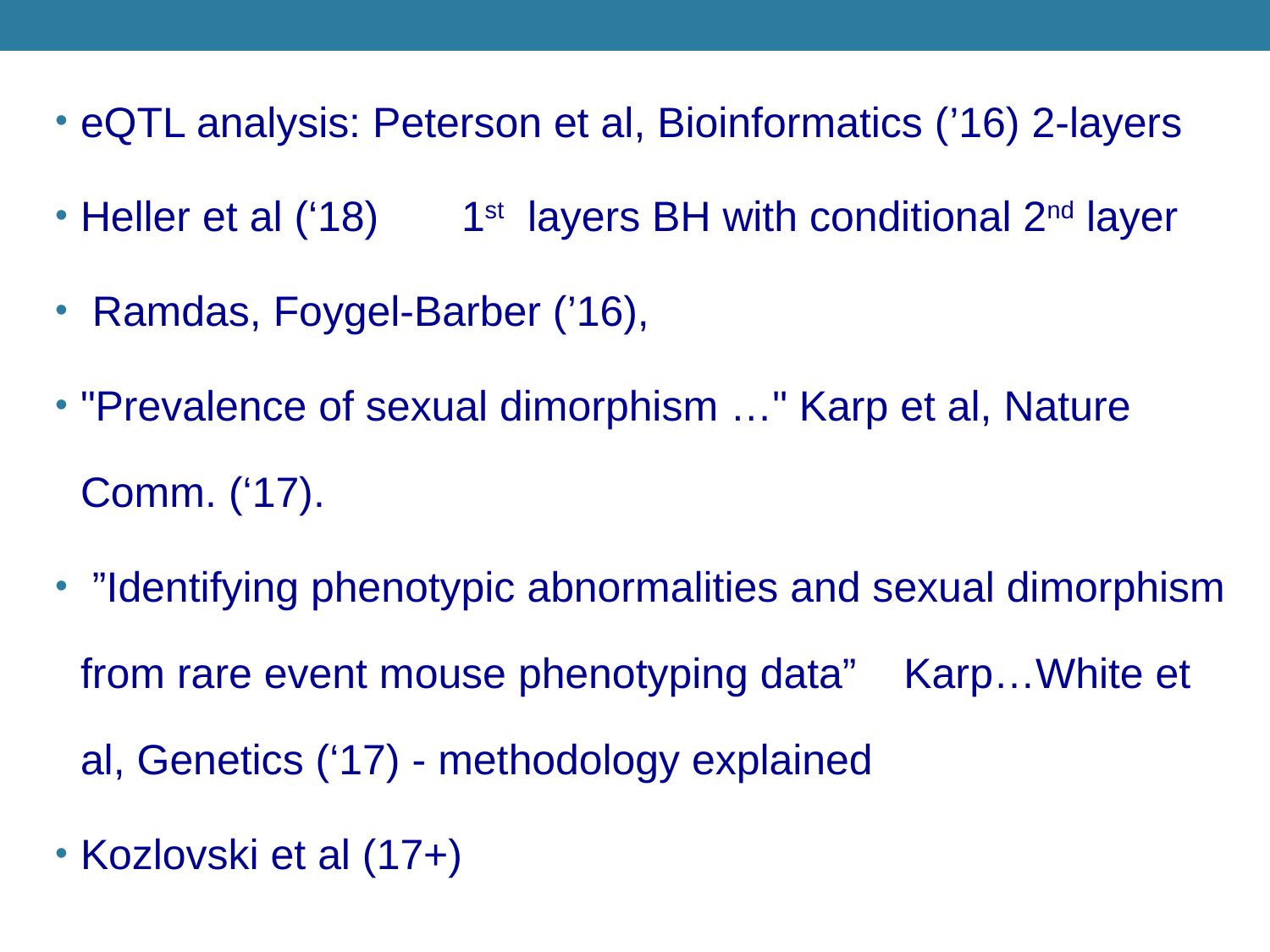

eQTL analysis: Peterson et al, Bioinformatics (’16) 2-layers
Heller et al (‘18)	1st  layers BH with conditional 2nd layer
 Ramdas, Foygel-Barber (’16),
"Prevalence of sexual dimorphism …" Karp et al, Nature Comm. (‘17).
 ”Identifying phenotypic abnormalities and sexual dimorphism from rare event mouse phenotyping data”    Karp…White et al, Genetics (‘17) - methodology explained
Kozlovski et al (17+)